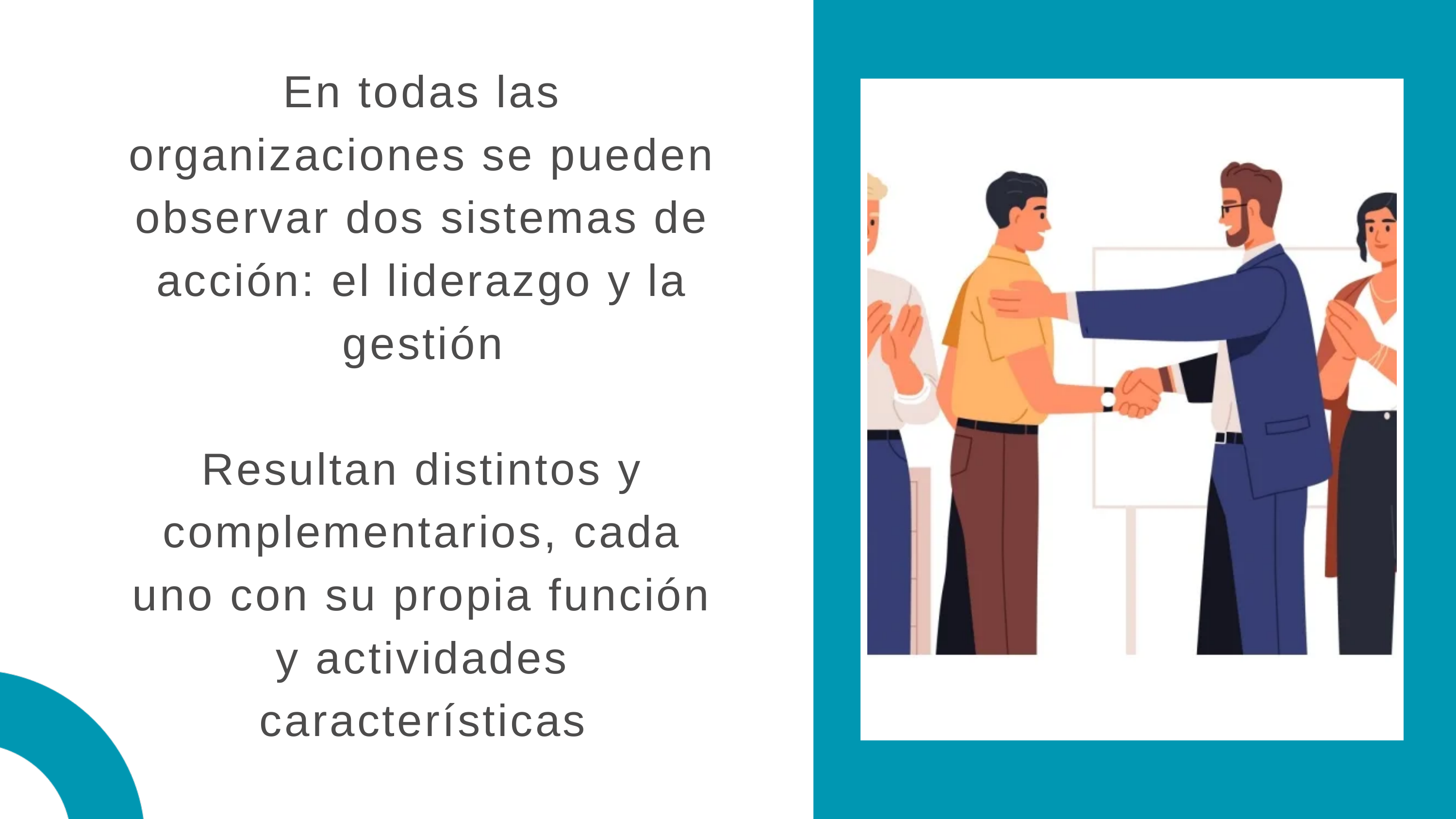

En todas las organizaciones se pueden observar dos sistemas de acción: el liderazgo y la gestión

Resultan distintos y complementarios, cada uno con su propia función y actividades características